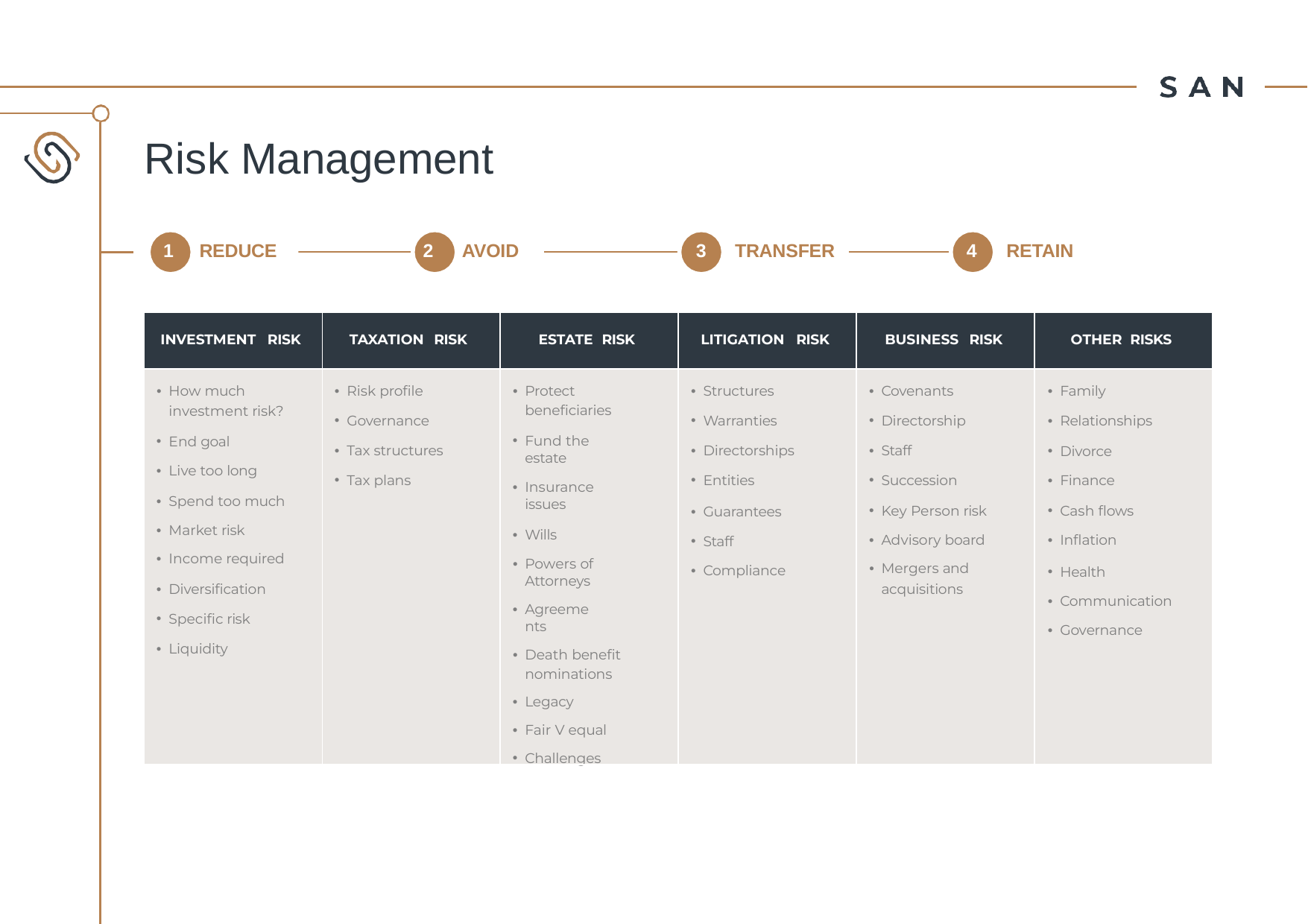

# Risk Management

1	REDUCE
2	AVOID
3	TRANSFER
4	RETAIN

| INVESTMENT RISK | TAXATION RISK | ESTATE RISK | LITIGATION RISK | BUSINESS RISK | OTHER RISKS |
| --- | --- | --- | --- | --- | --- |
| How much investment risk? End goal Live too long Spend too much Market risk Income required Diversification Specific risk Liquidity | Risk profile Governance Tax structures Tax plans | Protect beneficiaries Fund the estate Insurance issues Wills Powers of Attorneys Agreements Death benefit nominations Legacy Fair V equal Challenges | Structures Warranties Directorships Entities Guarantees Staff Compliance | Covenants Directorship Staff Succession Key Person risk Advisory board Mergers and acquisitions | Family Relationships Divorce Finance Cash flows Inflation Health Communication Governance |